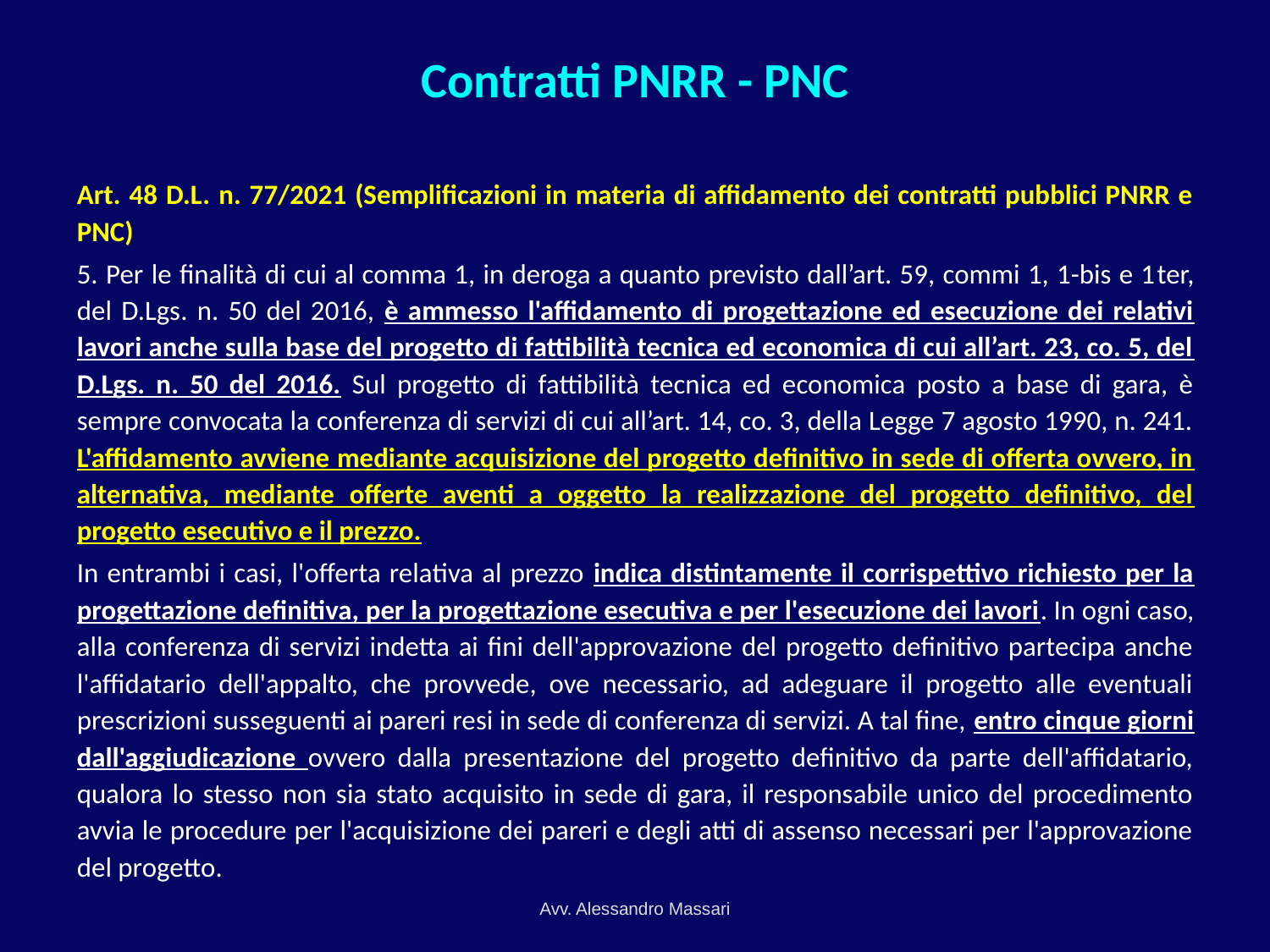

# Contratti PNRR - PNC
Art. 48 D.L. n. 77/2021 (Semplificazioni in materia di affidamento dei contratti pubblici PNRR e PNC)
5. Per le finalità di cui al comma 1, in deroga a quanto previsto dall’art. 59, commi 1, 1-bis e 1­ter, del D.Lgs. n. 50 del 2016, è ammesso l'affidamento di progettazione ed esecuzione dei relativi lavori anche sulla base del progetto di fattibilità tecnica ed economica di cui all’art. 23, co. 5, del D.Lgs. n. 50 del 2016. Sul progetto di fattibilità tecnica ed economica posto a base di gara, è sempre convocata la conferenza di servizi di cui all’art. 14, co. 3, della Legge 7 agosto 1990, n. 241. L'affidamento avviene mediante acquisizione del progetto definitivo in sede di offerta ovvero, in alternativa, mediante offerte aventi a oggetto la realizzazione del progetto definitivo, del progetto esecutivo e il prezzo.
In entrambi i casi, l'offerta relativa al prezzo indica distintamente il corrispettivo richiesto per la progettazione definitiva, per la progettazione esecutiva e per l'esecuzione dei lavori. In ogni caso, alla conferenza di servizi indetta ai fini dell'approvazione del progetto definitivo partecipa anche l'affidatario dell'appalto, che provvede, ove necessario, ad adeguare il progetto alle eventuali prescrizioni susseguenti ai pareri resi in sede di conferenza di servizi. A tal fine, entro cinque giorni dall'aggiudicazione ovvero dalla presentazione del progetto definitivo da parte dell'affidatario, qualora lo stesso non sia stato acquisito in sede di gara, il responsabile unico del procedimento avvia le procedure per l'acquisizione dei pareri e degli atti di assenso necessari per l'approvazione del progetto.
Avv. Alessandro Massari